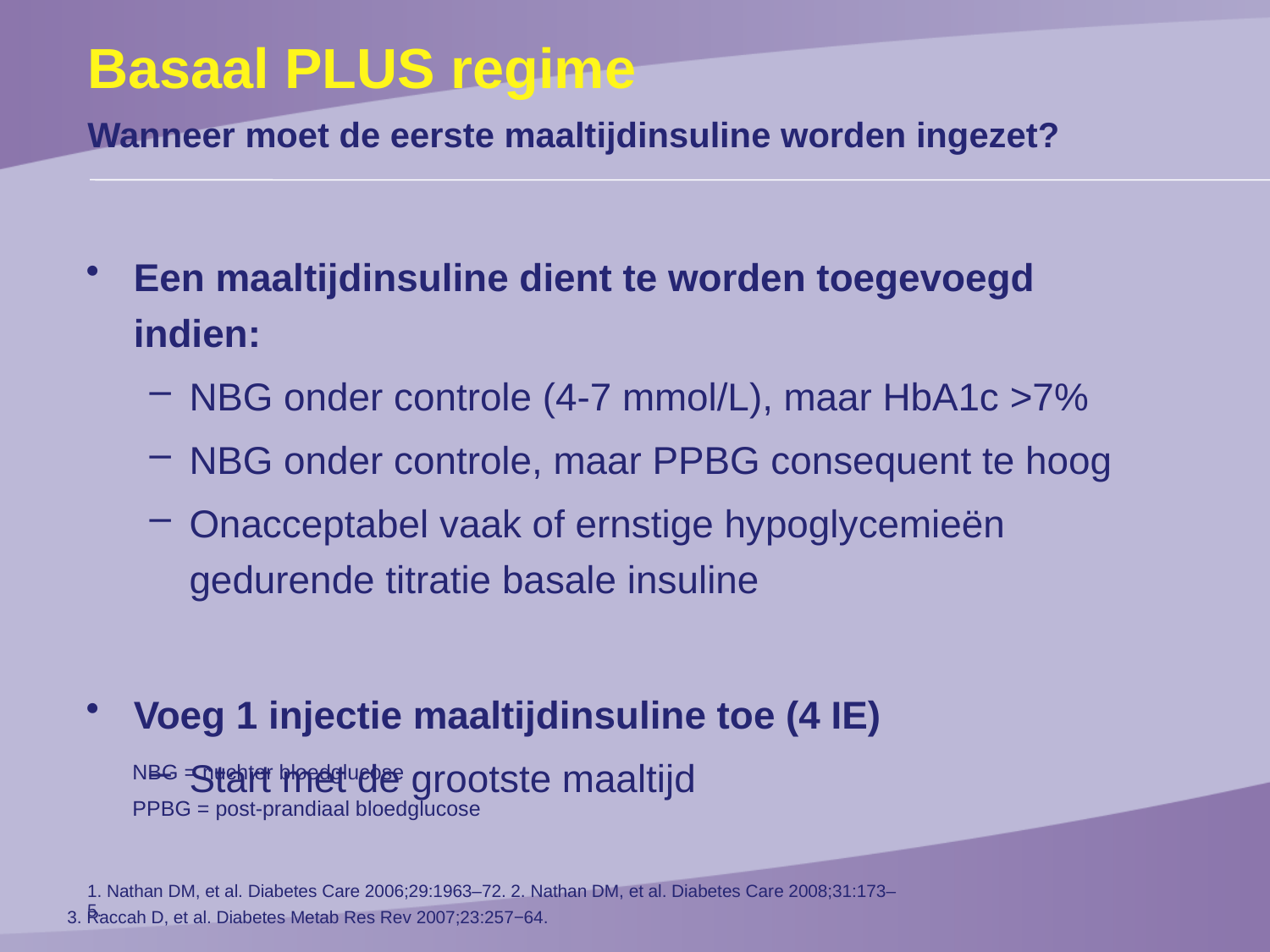

Basaal PLUS regime
Wanneer moet de eerste maaltijdinsuline worden ingezet?
Een maaltijdinsuline dient te worden toegevoegd indien:
NBG onder controle (4-7 mmol/L), maar HbA1c >7%
NBG onder controle, maar PPBG consequent te hoog
Onacceptabel vaak of ernstige hypoglycemieën gedurende titratie basale insuline

Voeg 1 injectie maaltijdinsuline toe (4 IE)
Start met de grootste maaltijd
NBG = nuchter bloedglucose
PPBG = post-prandiaal bloedglucose
Nathan DM, et al. Diabetes Care 2006;29:1963–72.
Nathan DM, et al. Diabetes Care 2008;31:173–5.
Raccah D, et al. Diabetes Metab Res Rev 2007;23:257−64.
1. Nathan DM, et al. Diabetes Care 2006;29:1963–72. 2. Nathan DM, et al. Diabetes Care 2008;31:173–5.
3. Raccah D, et al. Diabetes Metab Res Rev 2007;23:257−64.